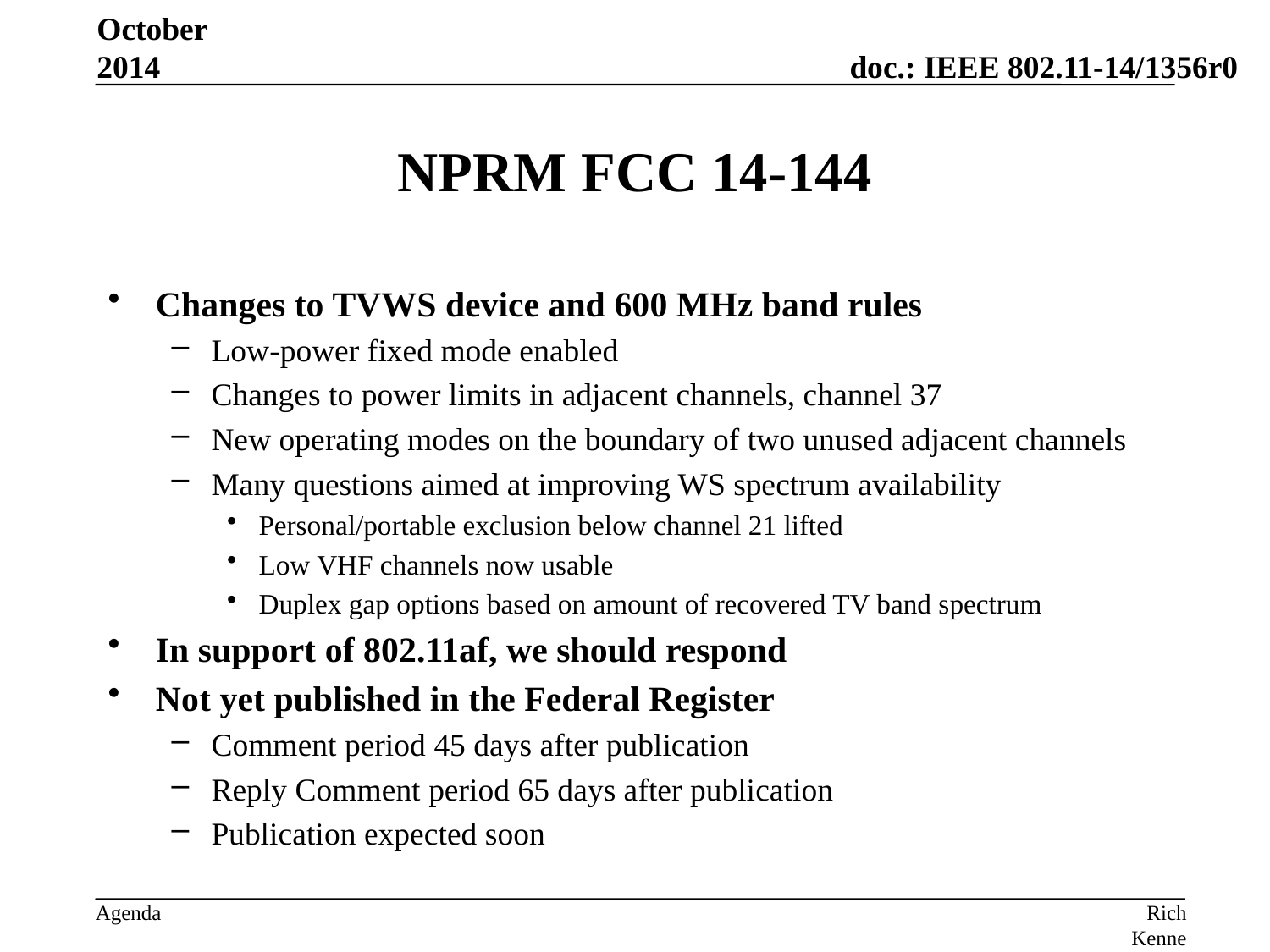

October 2014
# NPRM FCC 14-144
Changes to TVWS device and 600 MHz band rules
Low-power fixed mode enabled
Changes to power limits in adjacent channels, channel 37
New operating modes on the boundary of two unused adjacent channels
Many questions aimed at improving WS spectrum availability
Personal/portable exclusion below channel 21 lifted
Low VHF channels now usable
Duplex gap options based on amount of recovered TV band spectrum
In support of 802.11af, we should respond
Not yet published in the Federal Register
Comment period 45 days after publication
Reply Comment period 65 days after publication
Publication expected soon
Rich Kennedy, MediaTek